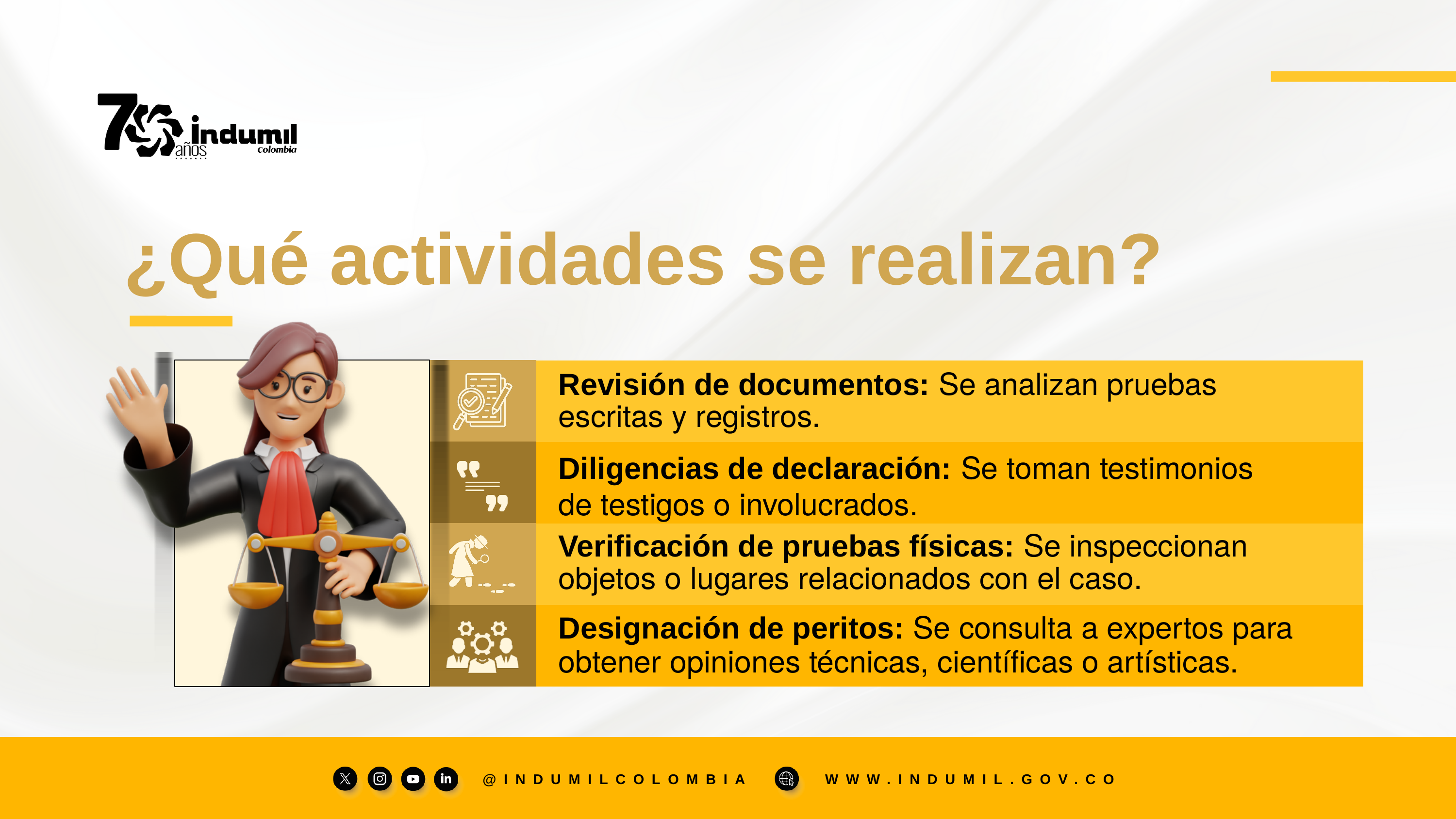

¿Qué actividades se realizan?

Revisión de documentos: Se analizan pruebas escritas y registros.

Diligencias de declaración: Se toman testimonios de testigos o involucrados.

Verificación de pruebas físicas: Se inspeccionan objetos o lugares relacionados con el caso.

Designación de peritos: Se consulta a expertos para obtener opiniones técnicas, científicas o artísticas.

@INDUMILCOLOMBIA
WWW.INDUMIL.GOV.CO